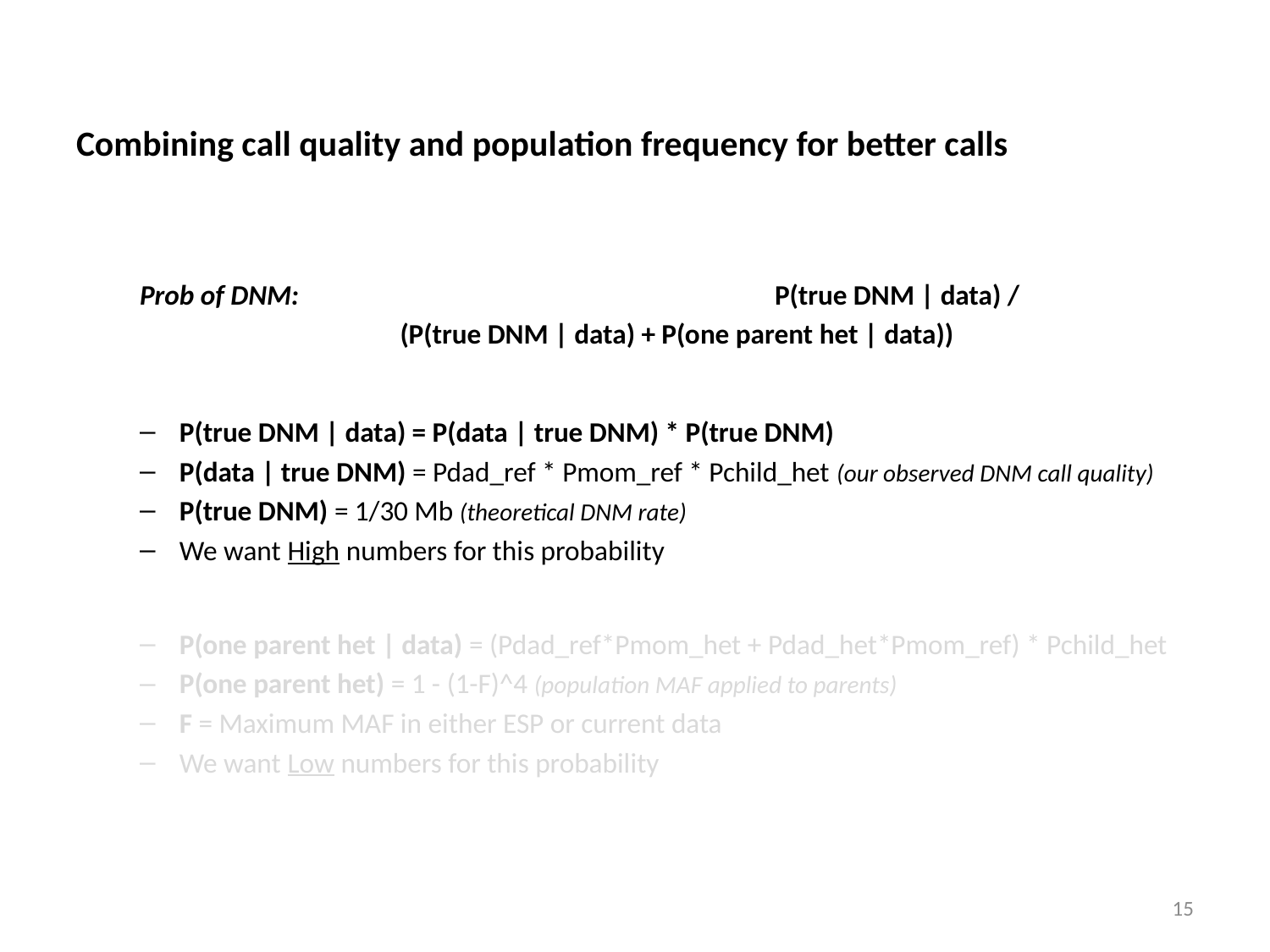

Combining call quality and population frequency for better calls

Prob of DNM: 				P(true DNM | data) /
                     	 (P(true DNM | data) + P(one parent het | data))

P(true DNM | data) = P(data | true DNM) * P(true DNM)
P(data | true DNM) = Pdad_ref * Pmom_ref * Pchild_het (our observed DNM call quality)
P(true DNM) = 1/30 Mb (theoretical DNM rate)
We want High numbers for this probability

P(one parent het | data) = (Pdad_ref*Pmom_het + Pdad_het*Pmom_ref) * Pchild_het
P(one parent het) = 1 - (1-F)^4 (population MAF applied to parents)
F = Maximum MAF in either ESP or current data
We want Low numbers for this probability

15